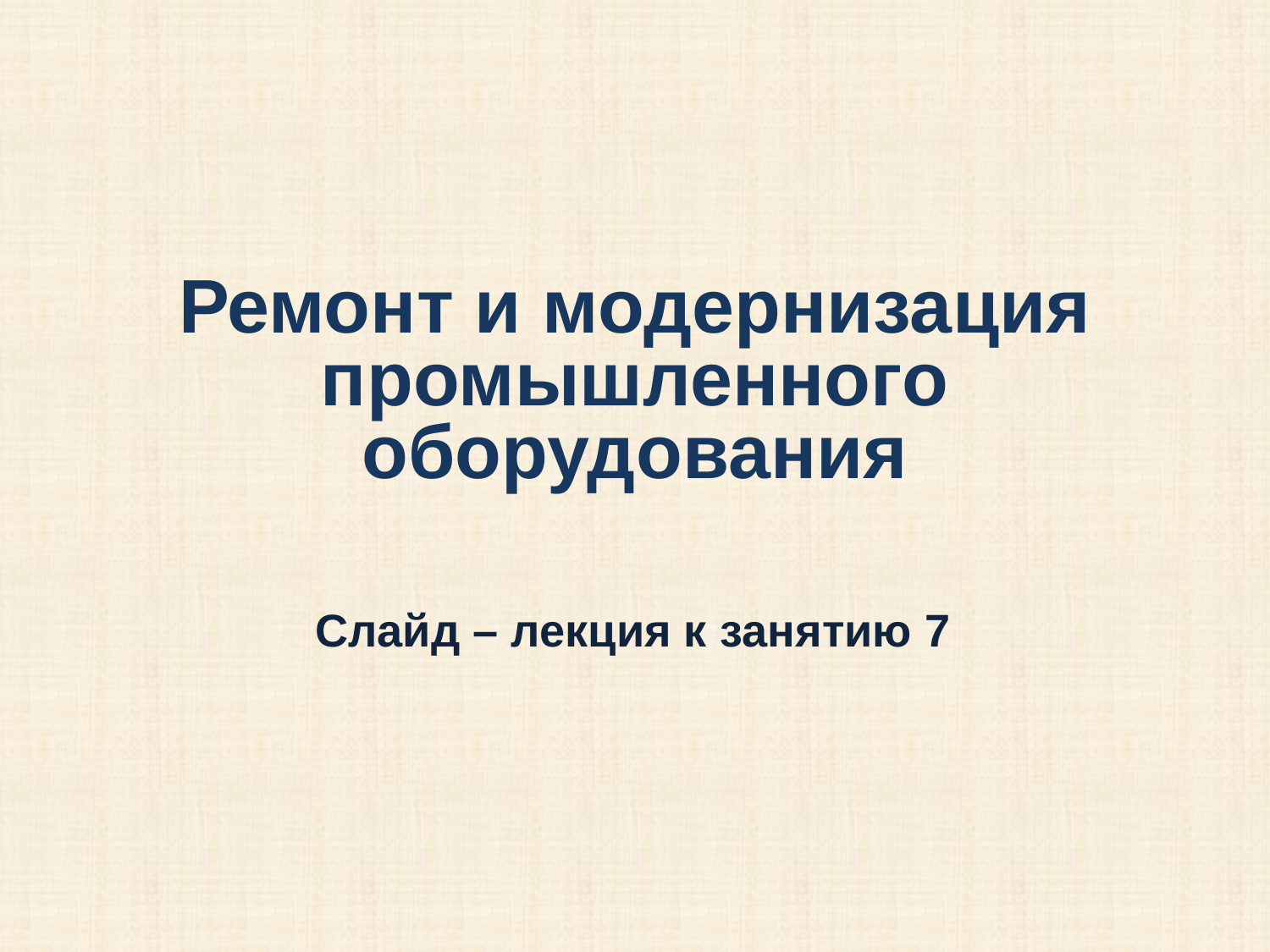

# Ремонт и модернизация промышленного оборудования
Слайд – лекция к занятию 7